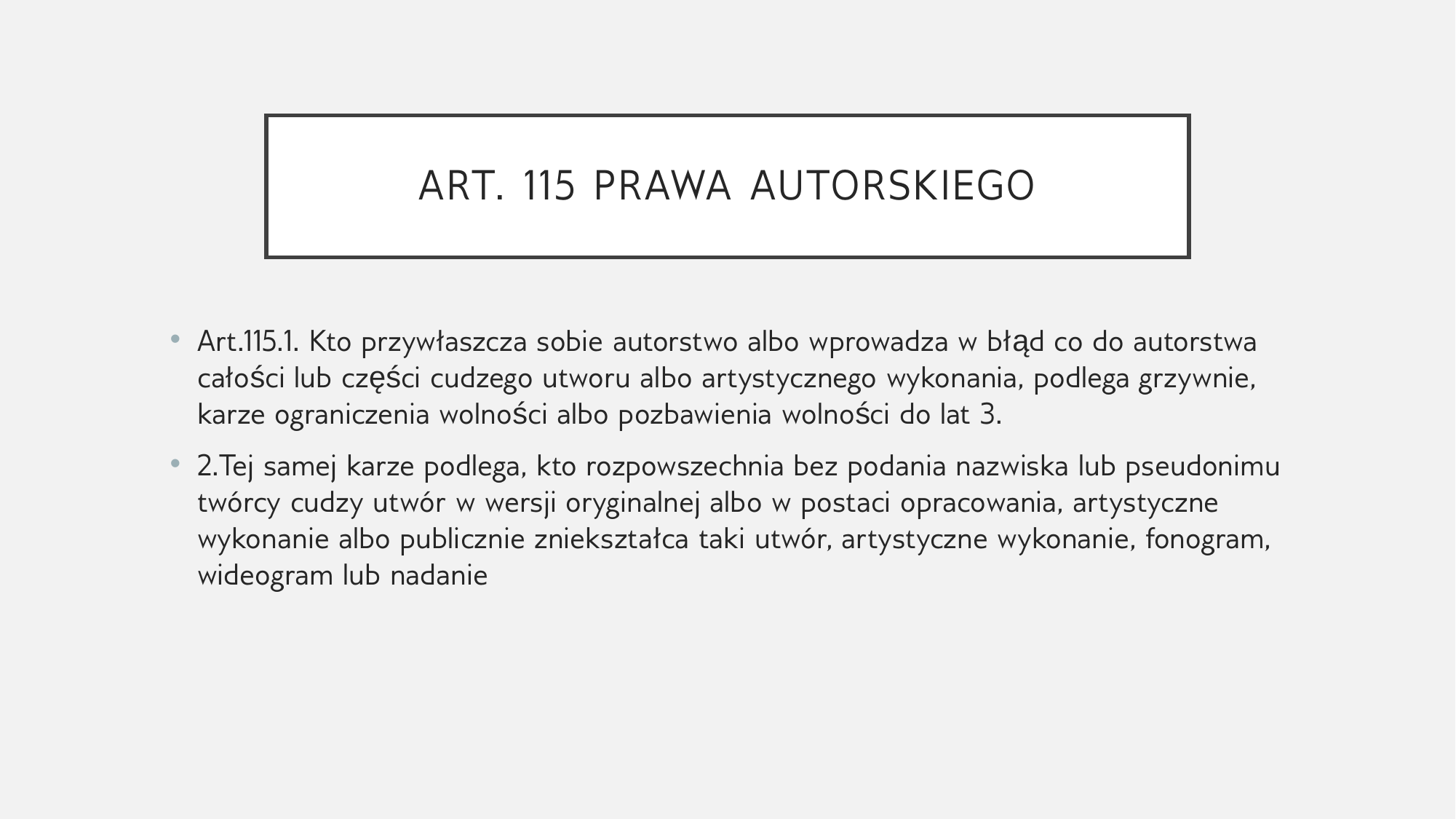

# Art. 115 prawa autorskiego
Art.115.1. Kto przywłaszcza sobie autorstwo albo wprowadza w błąd co do autorstwa całości lub części cudzego utworu albo artystycznego wykonania, podlega grzywnie, karze ograniczenia wolności albo pozbawienia wolności do lat 3.
2.Tej samej karze podlega, kto rozpowszechnia bez podania nazwiska lub pseudonimu twórcy cudzy utwór w wersji oryginalnej albo w postaci opracowania, artystyczne wykonanie albo publicznie zniekształca taki utwór, artystyczne wykonanie, fonogram, wideogram lub nadanie